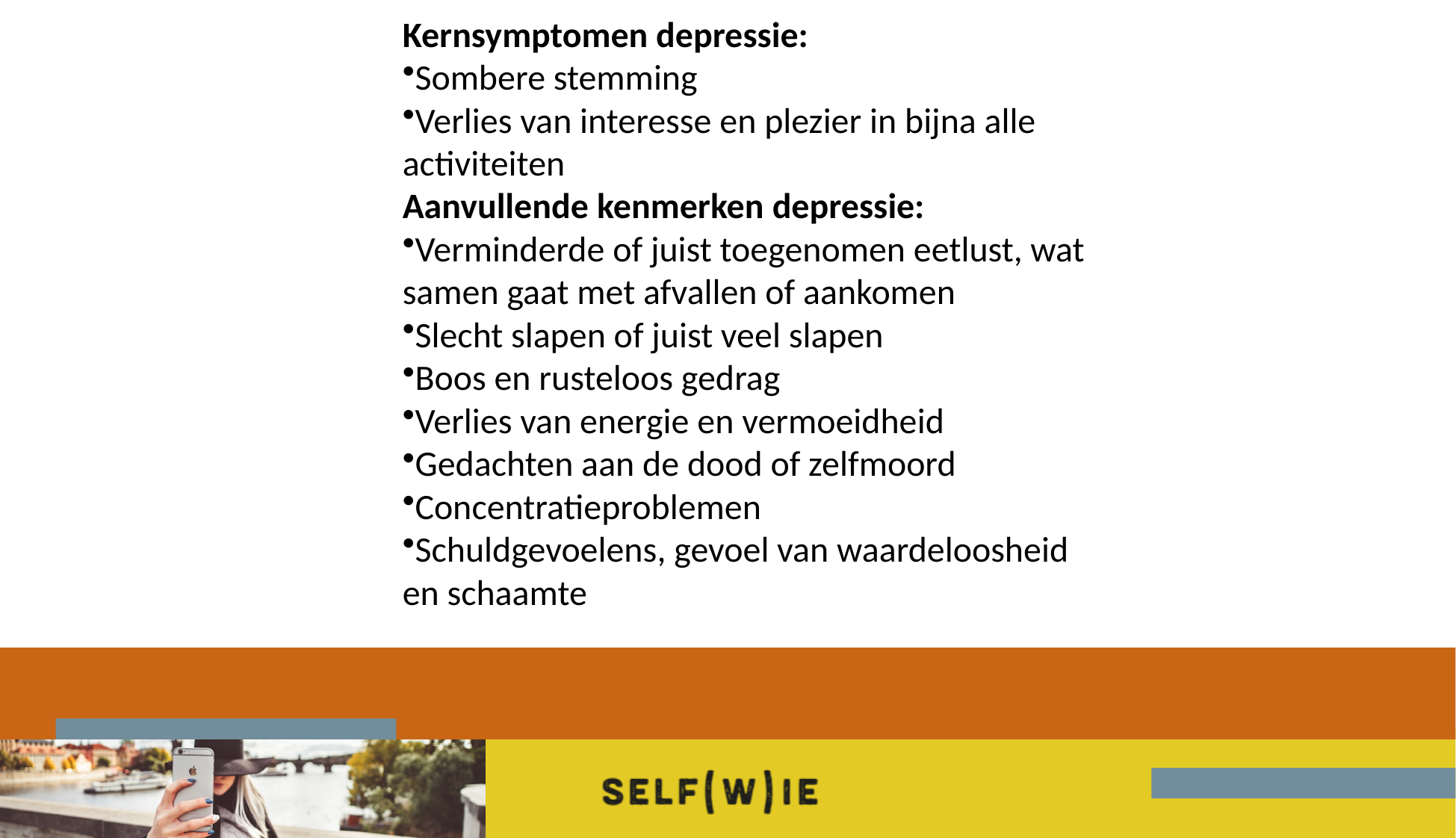

Kernsymptomen depressie:
Sombere stemming
Verlies van interesse en plezier in bijna alle activiteiten
Aanvullende kenmerken depressie:
Verminderde of juist toegenomen eetlust, wat samen gaat met afvallen of aankomen
Slecht slapen of juist veel slapen
Boos en rusteloos gedrag
Verlies van energie en vermoeidheid
Gedachten aan de dood of zelfmoord
Concentratieproblemen
Schuldgevoelens, gevoel van waardeloosheid en schaamte